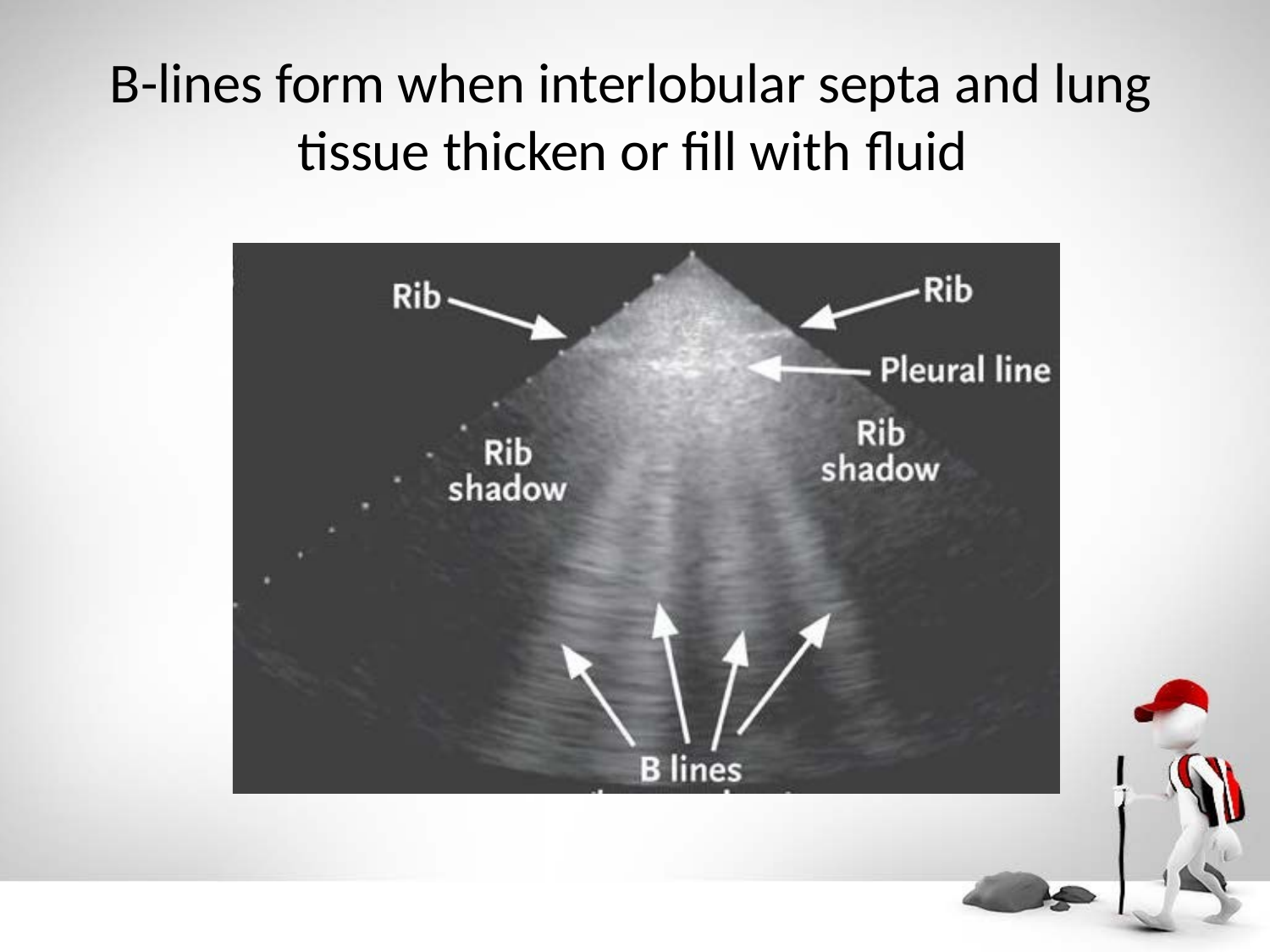

# B-lines form when interlobular septa and lung  tissue thicken or fill with fluid